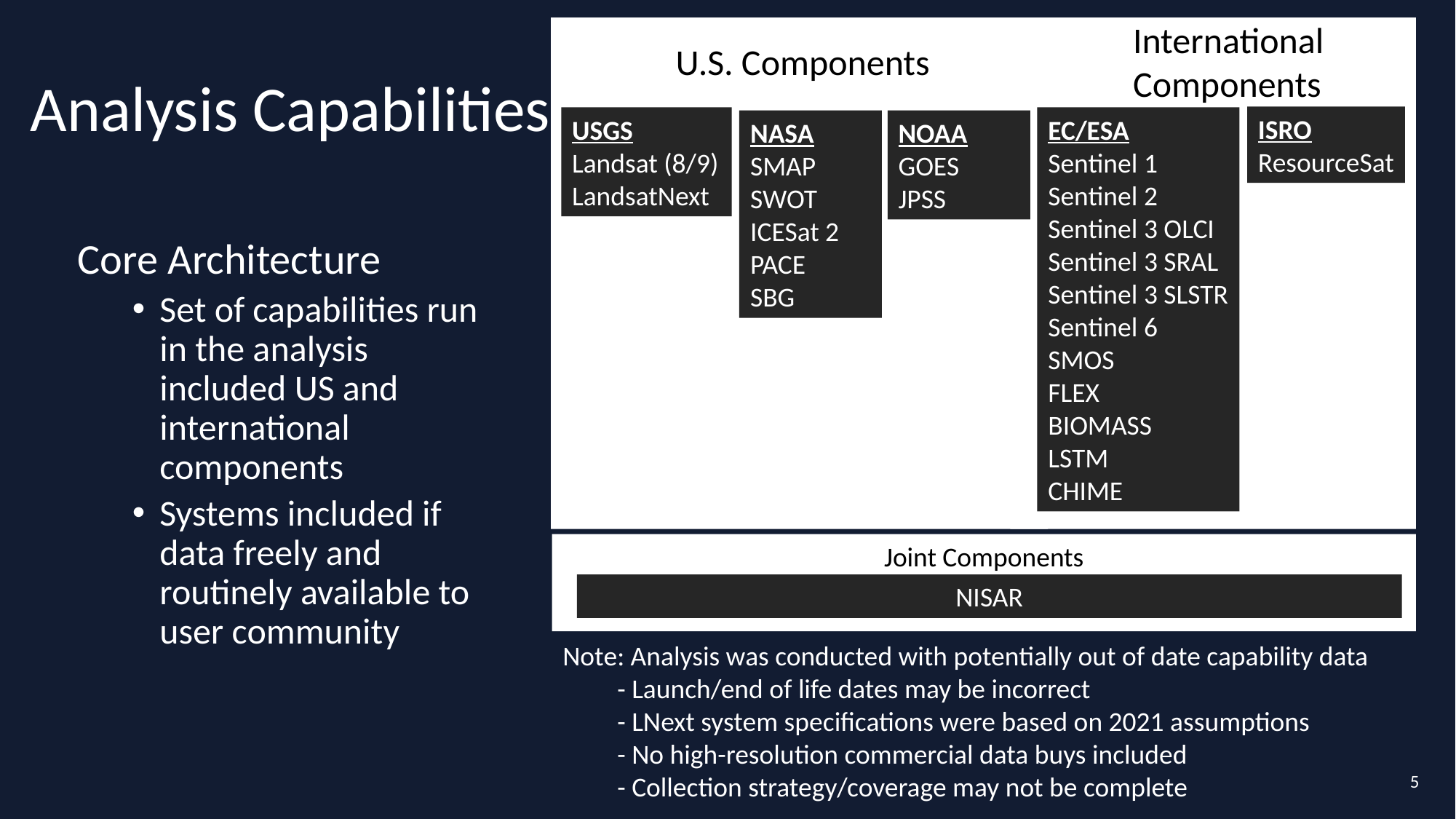

International Components

# Analysis Capabilities
U.S. Components
ISRO
ResourceSat
USGS
Landsat (8/9)
LandsatNext
EC/ESA
Sentinel 1
Sentinel 2
Sentinel 3 OLCI
Sentinel 3 SRAL
Sentinel 3 SLSTR
Sentinel 6
SMOS
FLEX
BIOMASS
LSTM
CHIME
NASA
SMAP
SWOT
ICESat 2
PACE
SBG
NOAA
GOES
JPSS
Core Architecture
Set of capabilities run in the analysis included US and international components
Systems included if data freely and routinely available to user community
Joint Components
NISAR
Note: Analysis was conducted with potentially out of date capability data
- Launch/end of life dates may be incorrect
- LNext system specifications were based on 2021 assumptions
- No high-resolution commercial data buys included
- Collection strategy/coverage may not be complete
5